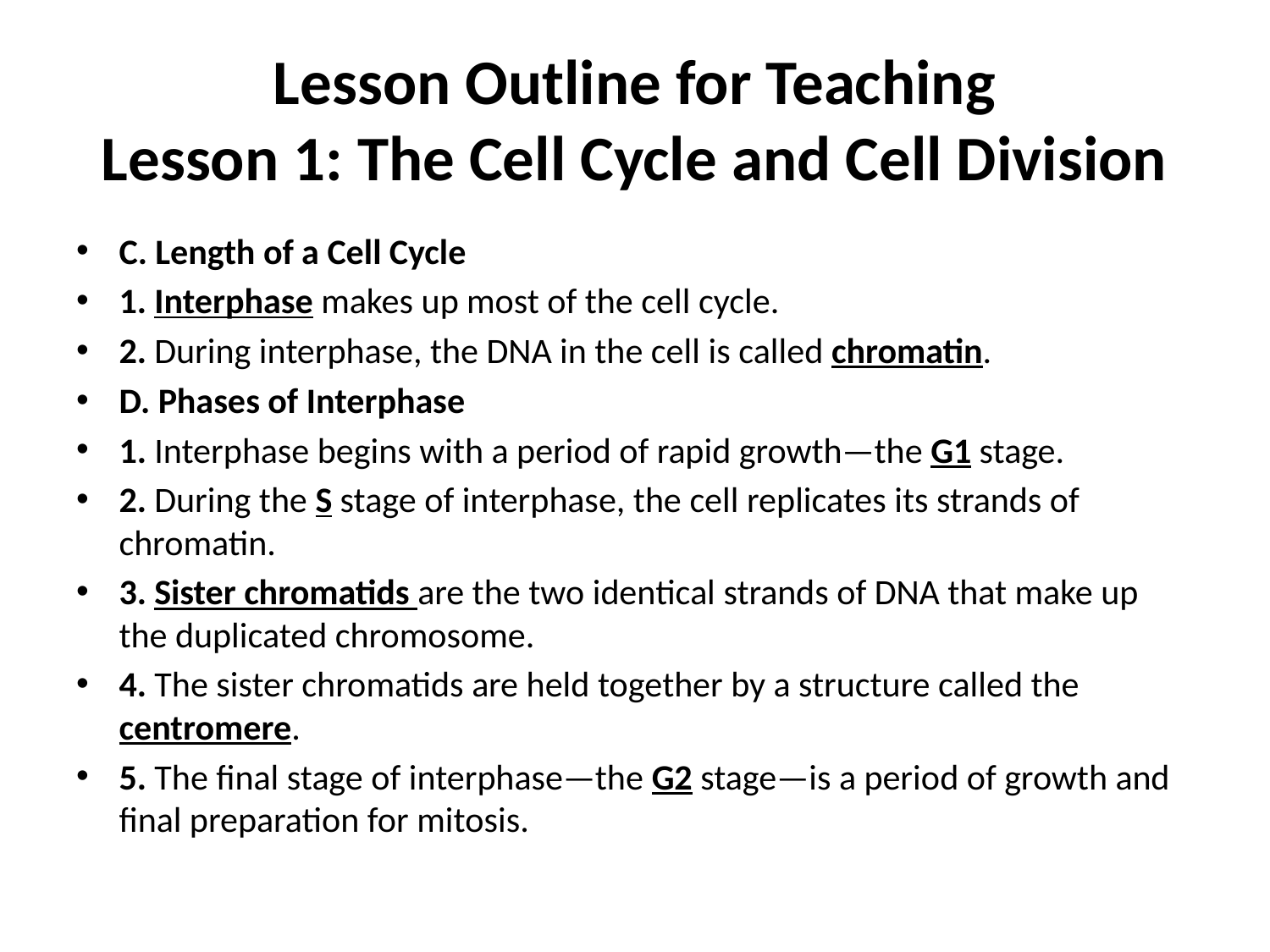

# Lesson Outline for Teaching Lesson 1: The Cell Cycle and Cell Division
C. Length of a Cell Cycle
1. Interphase makes up most of the cell cycle.
2. During interphase, the DNA in the cell is called chromatin.
D. Phases of Interphase
1. Interphase begins with a period of rapid growth—the G1 stage.
2. During the S stage of interphase, the cell replicates its strands of chromatin.
3. Sister chromatids are the two identical strands of DNA that make up the duplicated chromosome.
4. The sister chromatids are held together by a structure called the centromere.
5. The final stage of interphase—the G2 stage—is a period of growth and final preparation for mitosis.